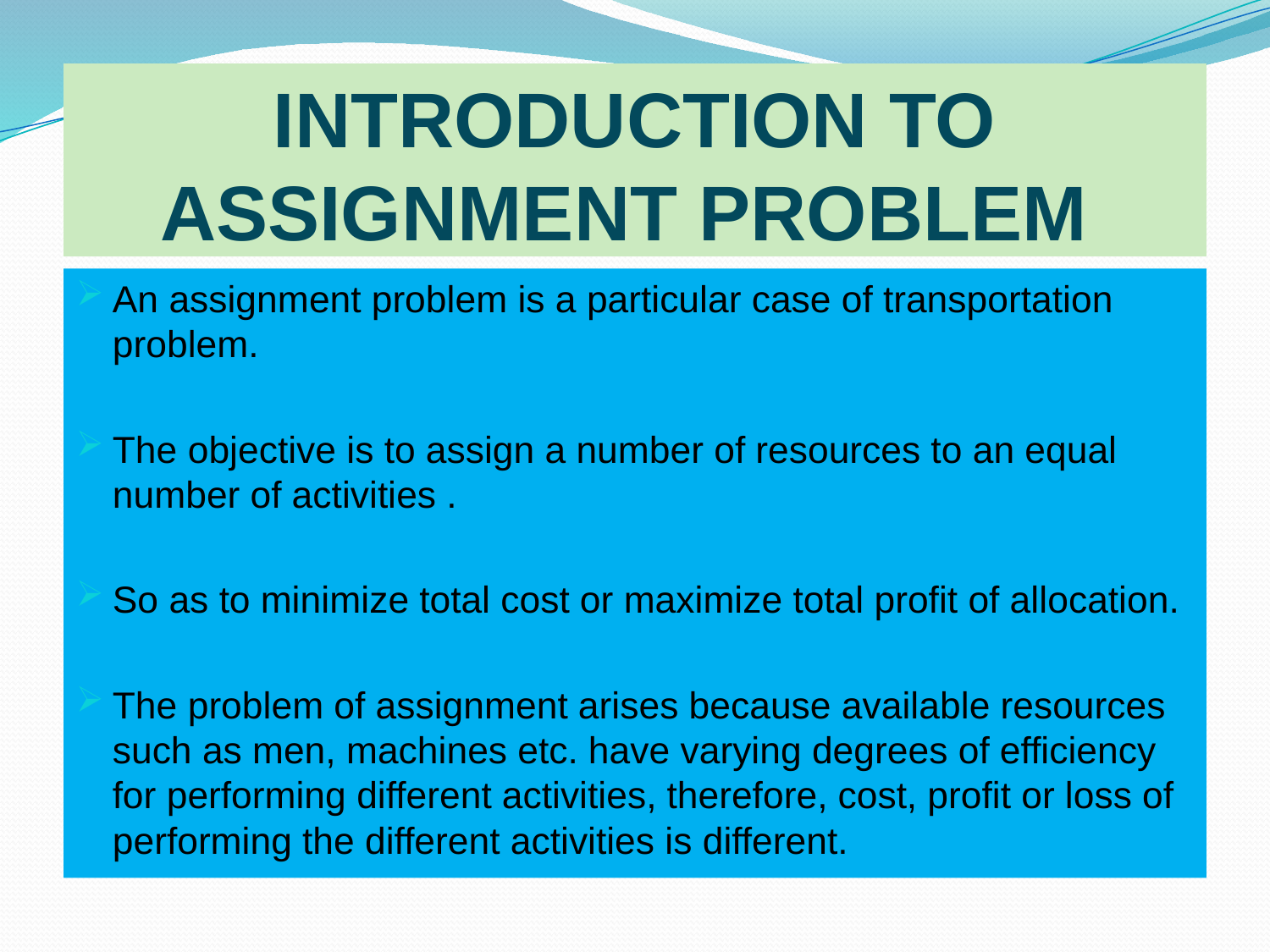

# INTRODUCTION TO ASSIGNMENT PROBLEM
An assignment problem is a particular case of transportation problem.

The objective is to assign a number of resources to an equal number of activities .

So as to minimize total cost or maximize total profit of allocation.

The problem of assignment arises because available resources such as men, machines etc. have varying degrees of efficiency for performing different activities, therefore, cost, profit or loss of performing the different activities is different.